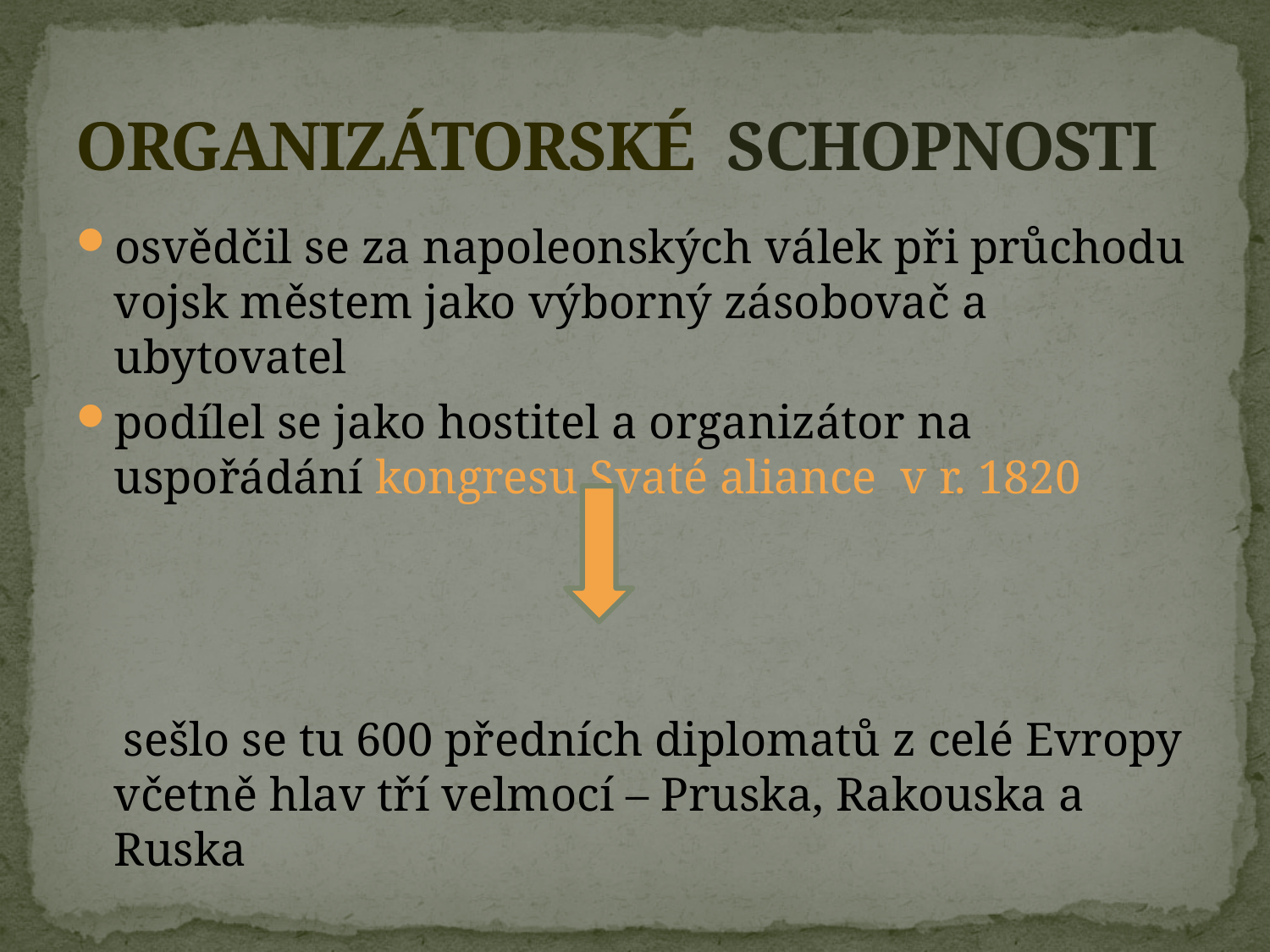

# ORGANIZÁTORSKÉ  SCHOPNOSTI
osvědčil se za napoleonských válek při průchodu vojsk městem jako výborný zásobovač a ubytovatel
podílel se jako hostitel a organizátor na uspořádání kongresu Svaté aliance  v r. 1820

    sešlo se tu 600 předních diplomatů z celé Evropy včetně hlav tří velmocí – Pruska, Rakouska a Ruska